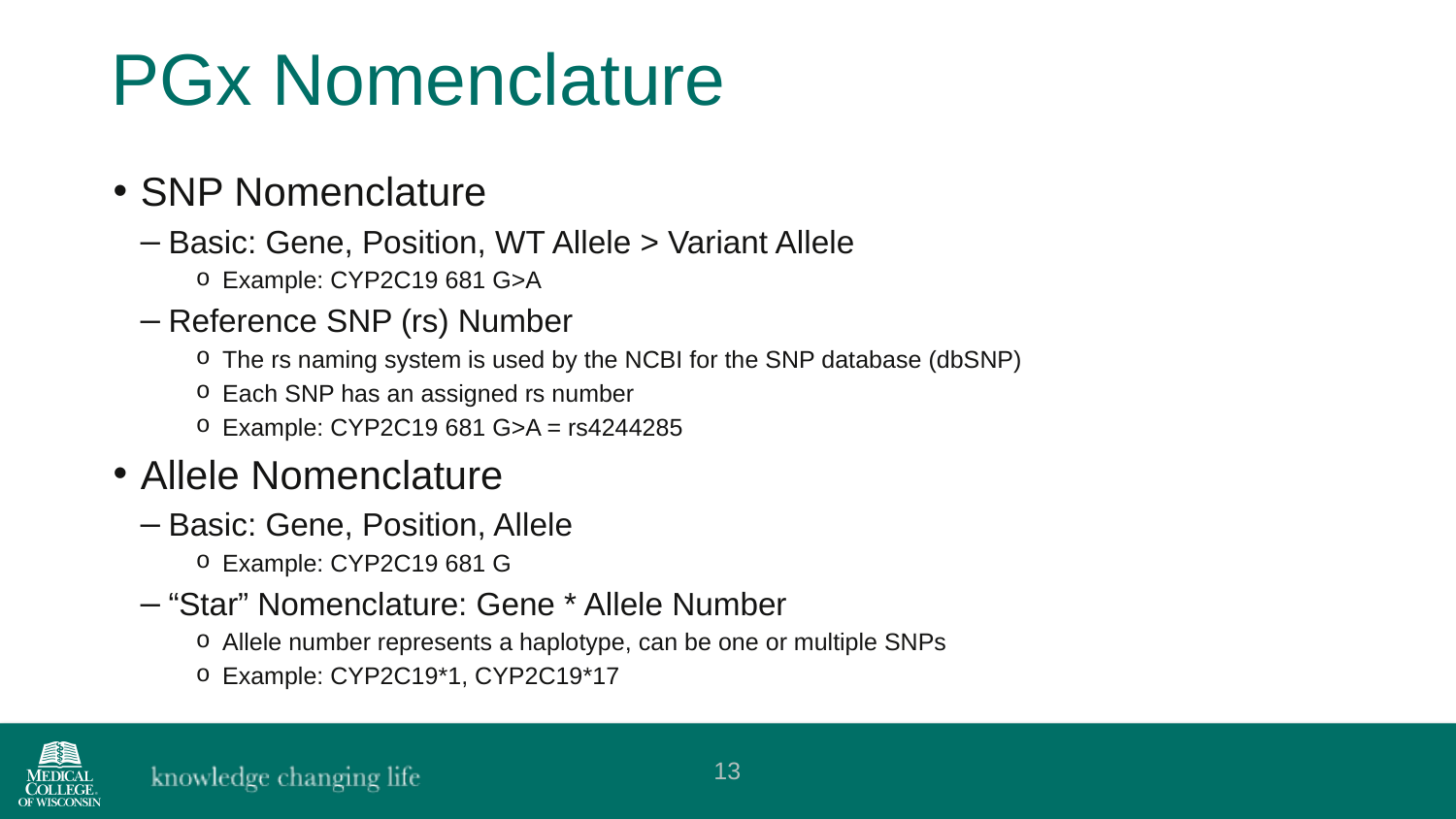

PGx Nomenclature
SNP Nomenclature
Basic: Gene, Position, WT Allele > Variant Allele
Example: CYP2C19 681 G>A
Reference SNP (rs) Number
The rs naming system is used by the NCBI for the SNP database (dbSNP)
Each SNP has an assigned rs number
Example: CYP2C19 681 G>A = rs4244285
Allele Nomenclature
Basic: Gene, Position, Allele
Example: CYP2C19 681 G
“Star” Nomenclature: Gene * Allele Number
Allele number represents a haplotype, can be one or multiple SNPs
Example: CYP2C19*1, CYP2C19*17
13